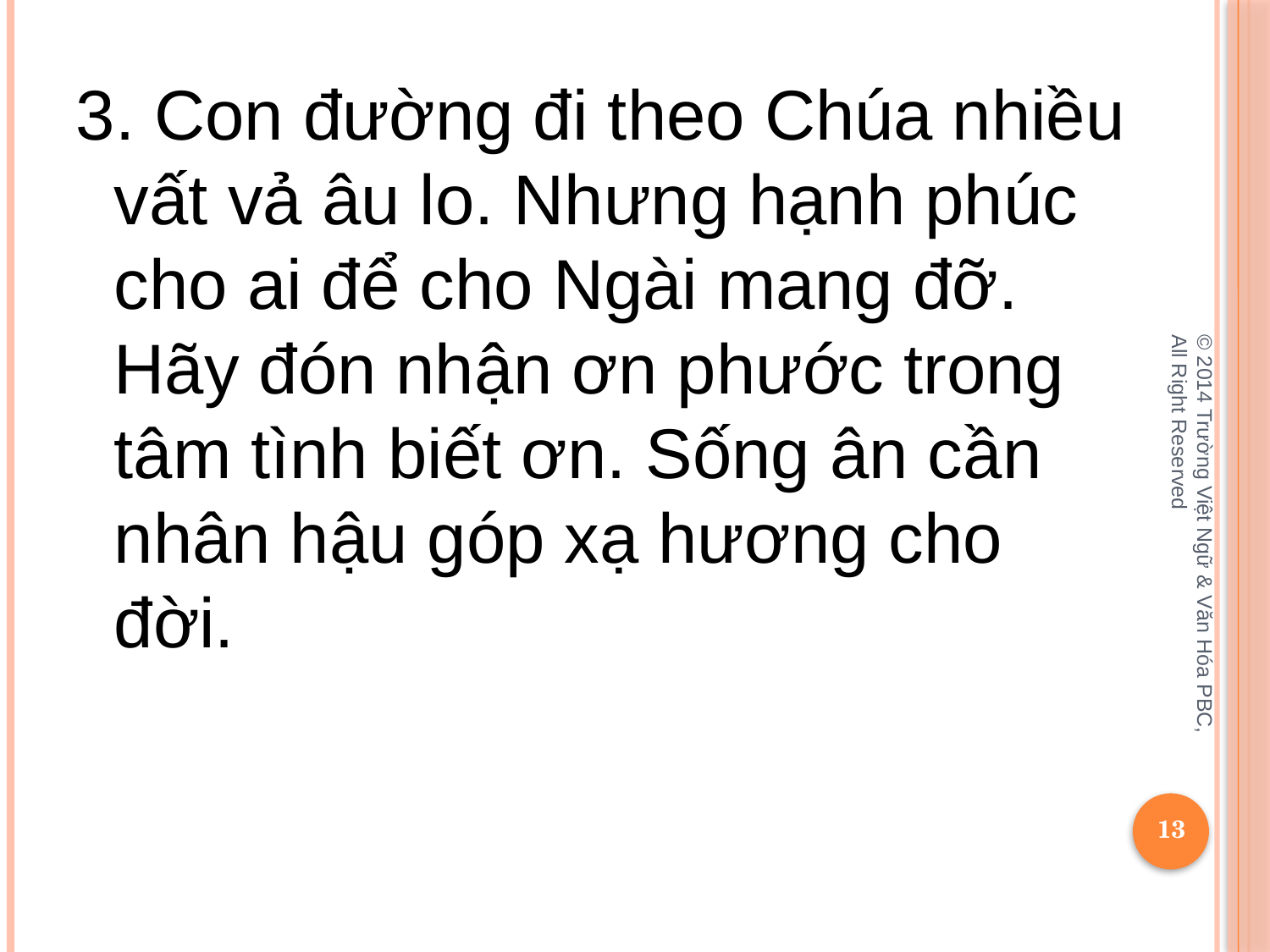

3. Con đường đi theo Chúa nhiều vất vả âu lo. Nhưng hạnh phúc cho ai để cho Ngài mang đỡ. Hãy đón nhận ơn phước trong tâm tình biết ơn. Sống ân cần nhân hậu góp xạ hương cho đời.

© 2014 Trường Việt Ngữ & Văn Hóa PBC, All Right Reserved
13